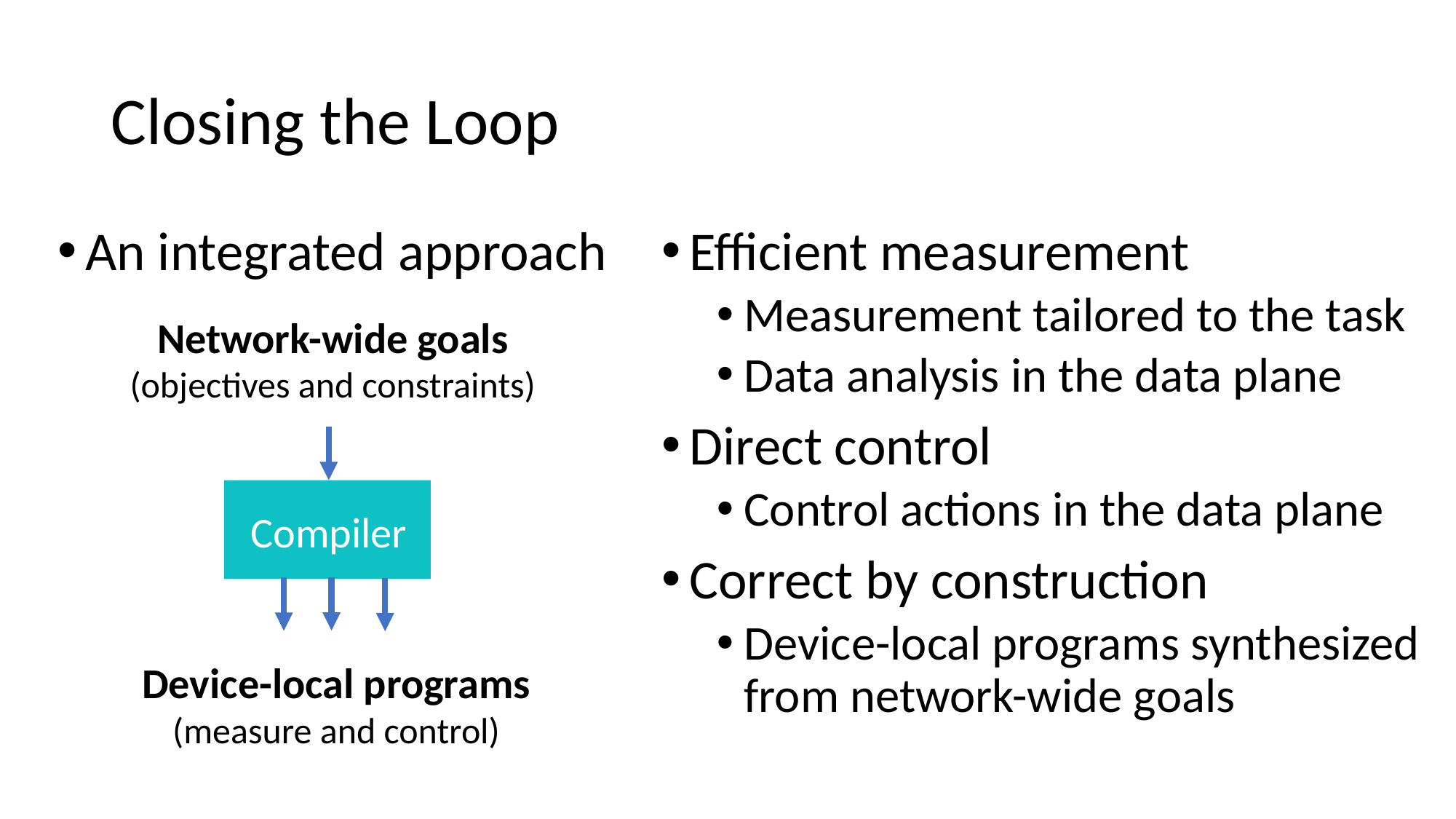

# Closing the Loop
An integrated approach
Efficient measurement
Measurement tailored to the task
Data analysis in the data plane
Direct control
Control actions in the data plane
Correct by construction
Device-local programs synthesized from network-wide goals
Network-wide goals
(objectives and constraints)

Compiler
Device-local programs
(measure and control)